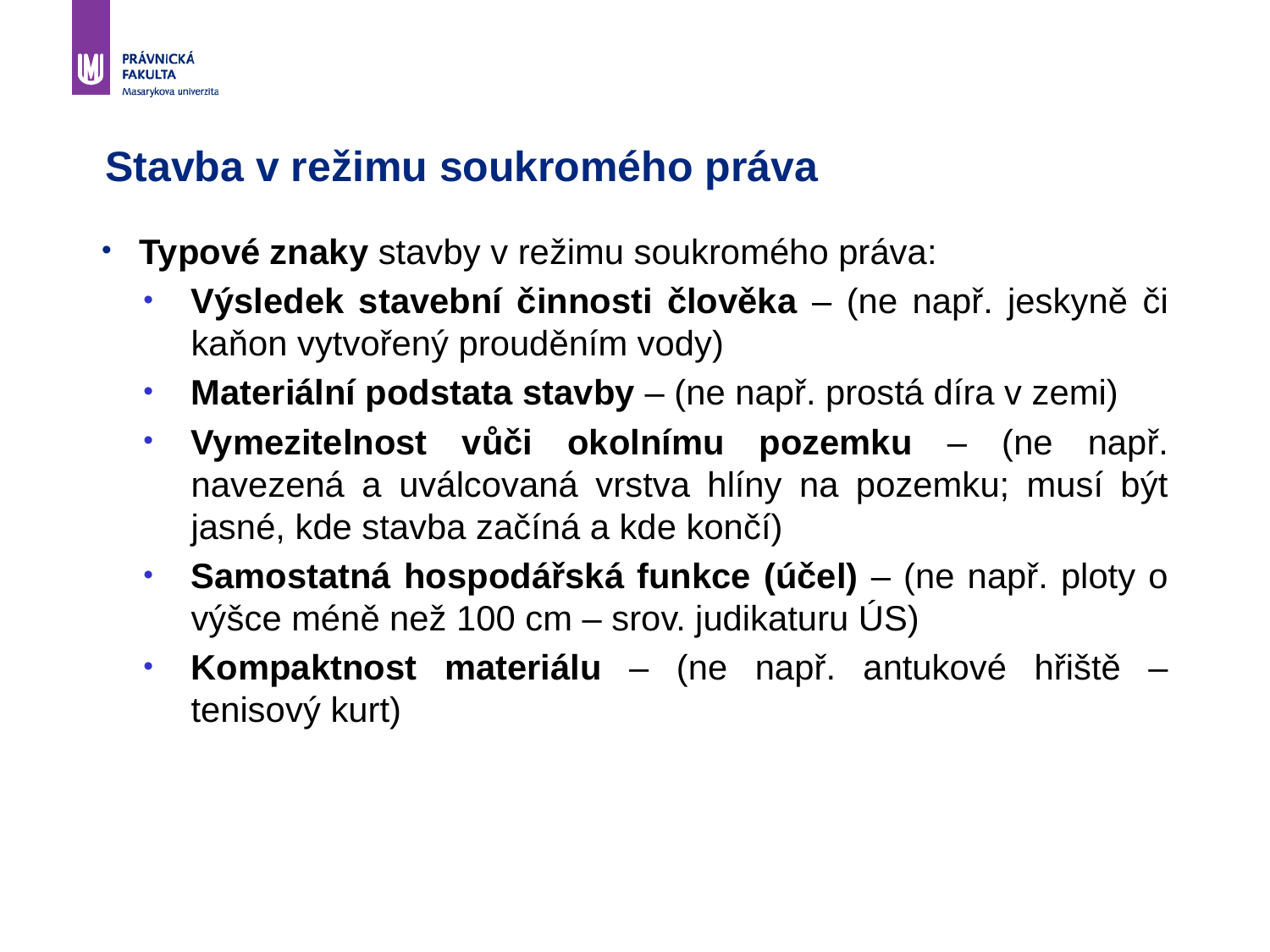

# Stavba v režimu soukromého práva
Typové znaky stavby v režimu soukromého práva:
Výsledek stavební činnosti člověka – (ne např. jeskyně či kaňon vytvořený prouděním vody)
Materiální podstata stavby – (ne např. prostá díra v zemi)
Vymezitelnost vůči okolnímu pozemku – (ne např. navezená a uválcovaná vrstva hlíny na pozemku; musí být jasné, kde stavba začíná a kde končí)
Samostatná hospodářská funkce (účel) – (ne např. ploty o výšce méně než 100 cm – srov. judikaturu ÚS)
Kompaktnost materiálu – (ne např. antukové hřiště – tenisový kurt)